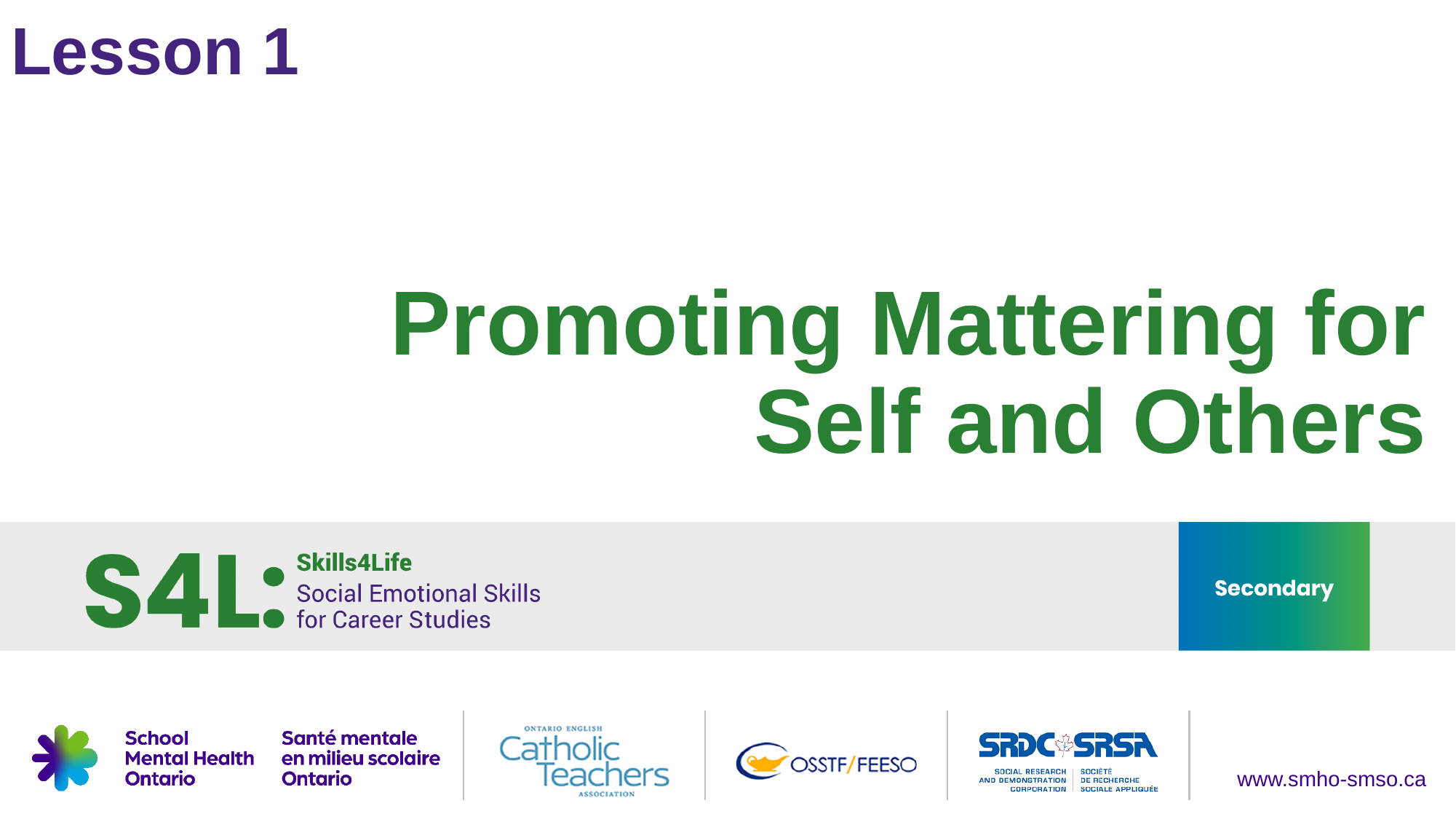

Lesson 1
# Promoting Mattering for Self and Others